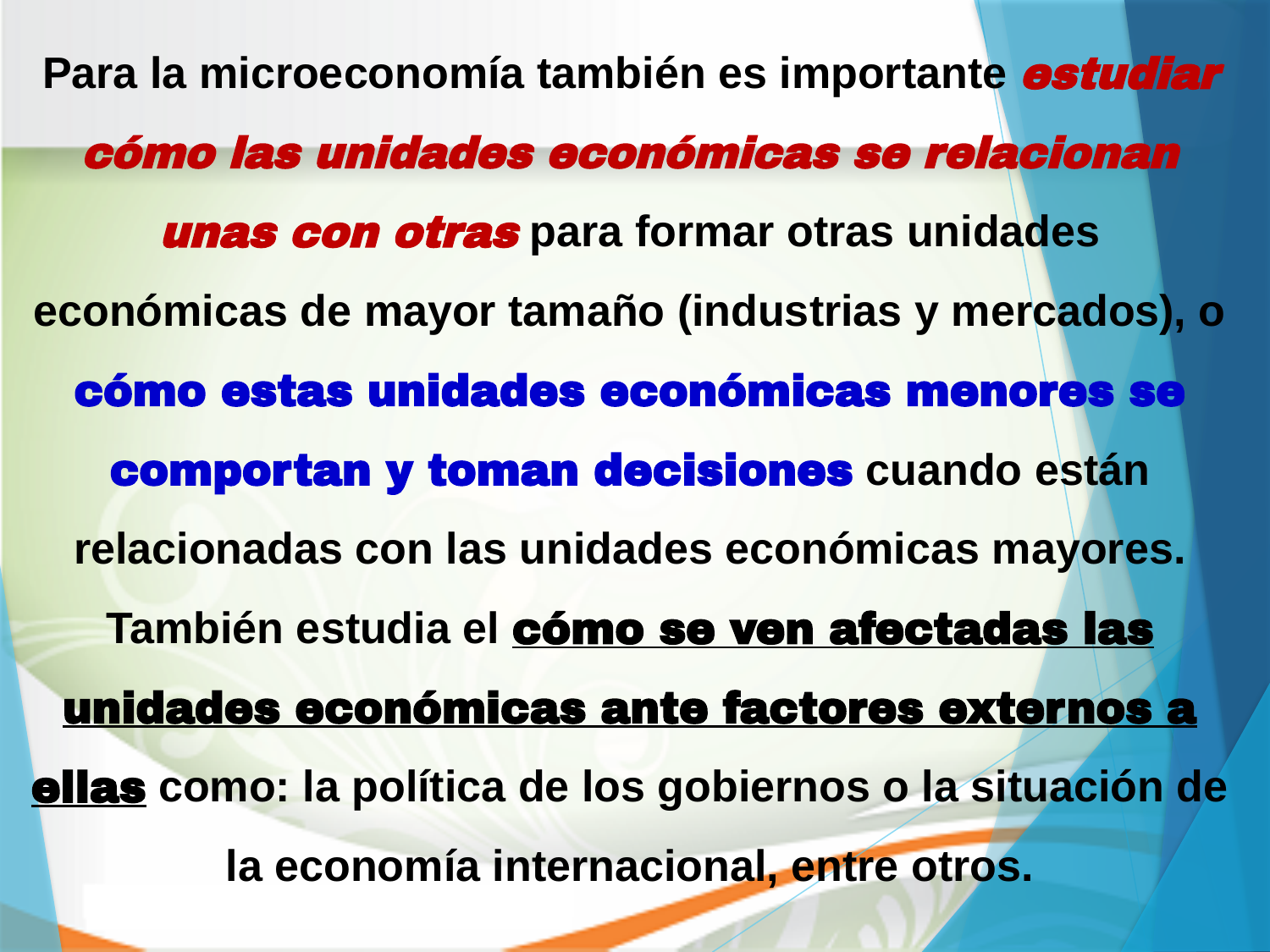

Para la microeconomía también es importante estudiar cómo las unidades económicas se relacionan unas con otras para formar otras unidades económicas de mayor tamaño (industrias y mercados), o cómo estas unidades económicas menores se comportan y toman decisiones cuando están relacionadas con las unidades económicas mayores. También estudia el cómo se ven afectadas las unidades económicas ante factores externos a ellas como: la política de los gobiernos o la situación de la economía internacional, entre otros.
7